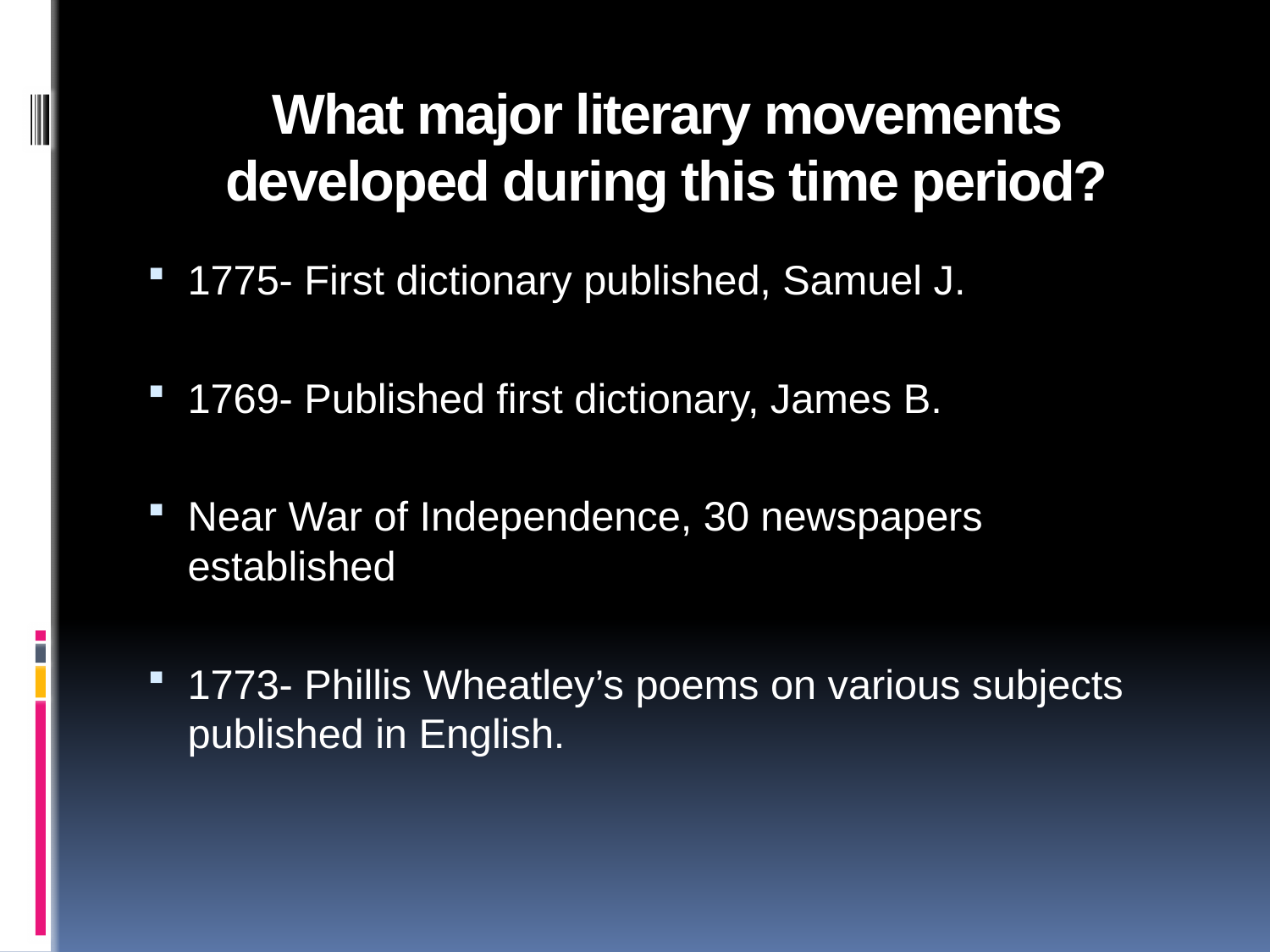

# What major literary movements developed during this time period?
1775- First dictionary published, Samuel J.

1769- Published first dictionary, James B.

Near War of Independence, 30 newspapers established

1773- Phillis Wheatley’s poems on various subjects published in English.